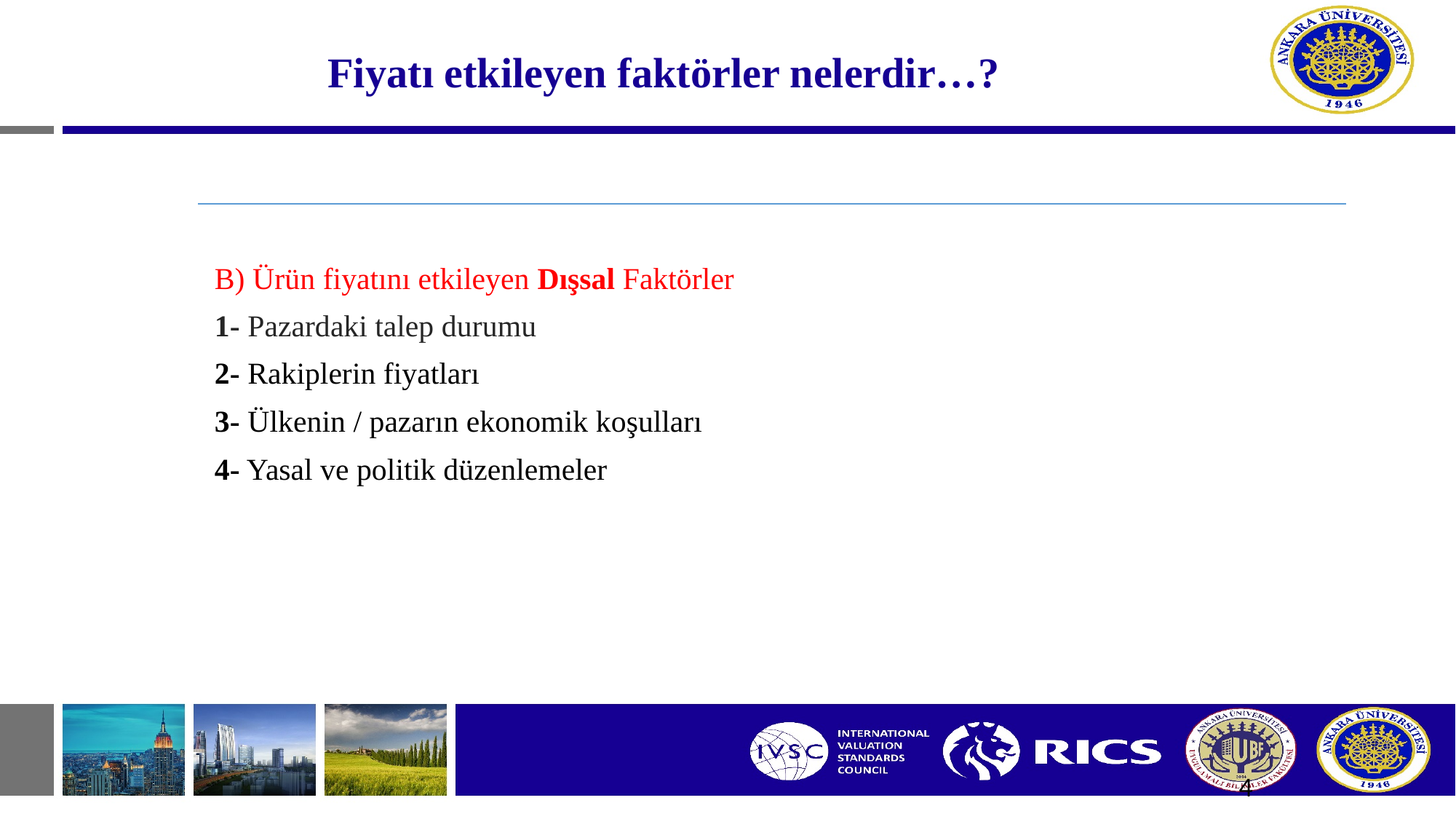

# Fiyatı etkileyen faktörler nelerdir…?
B) Ürün fiyatını etkileyen Dışsal Faktörler
1- Pazardaki talep durumu
2- Rakiplerin fiyatları
3- Ülkenin / pazarın ekonomik koşulları
4- Yasal ve politik düzenlemeler

4